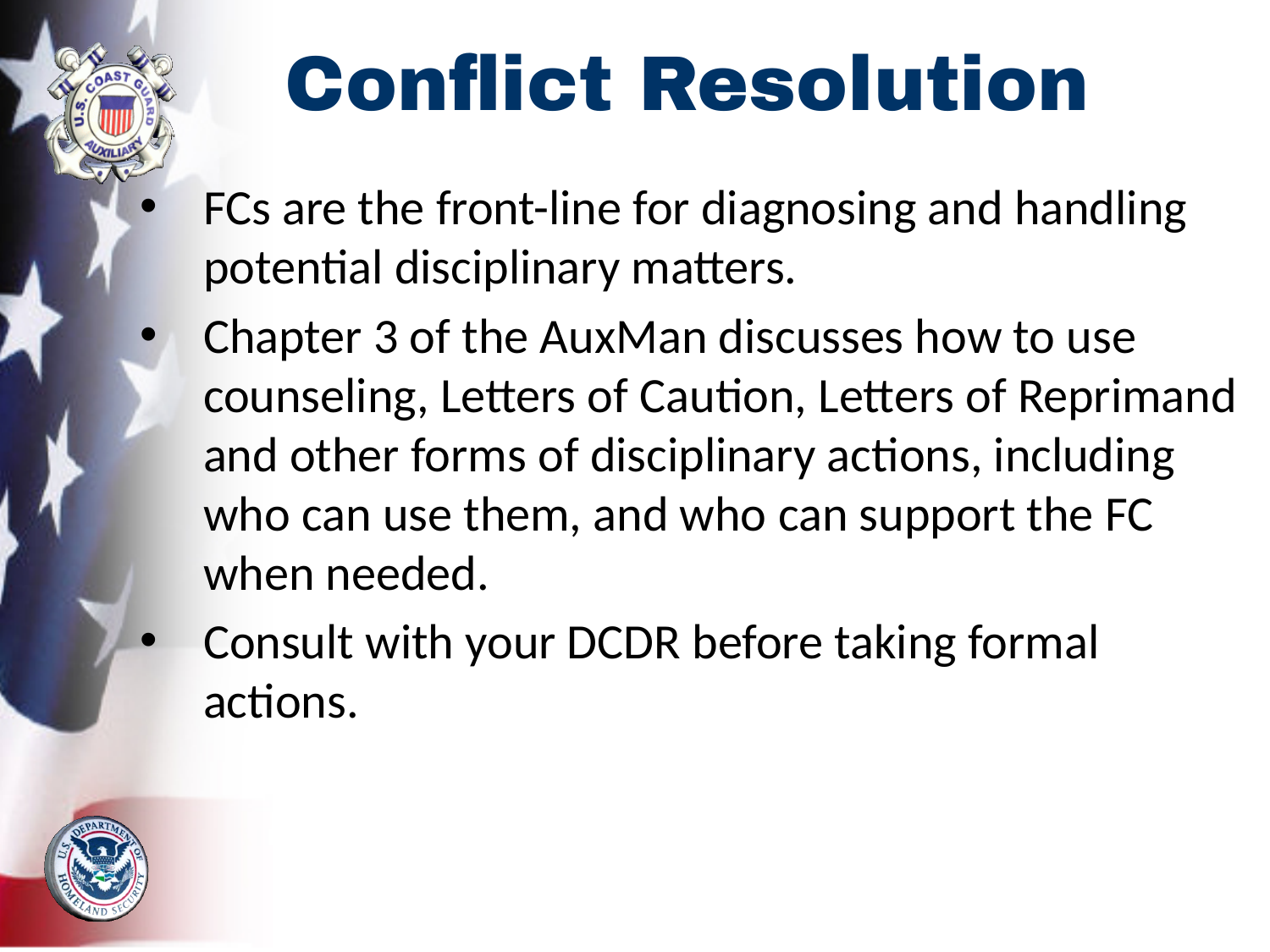

# Conflict Resolution
FCs are the front-line for diagnosing and handling potential disciplinary matters.
Chapter 3 of the AuxMan discusses how to use counseling, Letters of Caution, Letters of Reprimand and other forms of disciplinary actions, including  who can use them, and who can support the FC when needed.
Consult with your DCDR before taking formal actions.